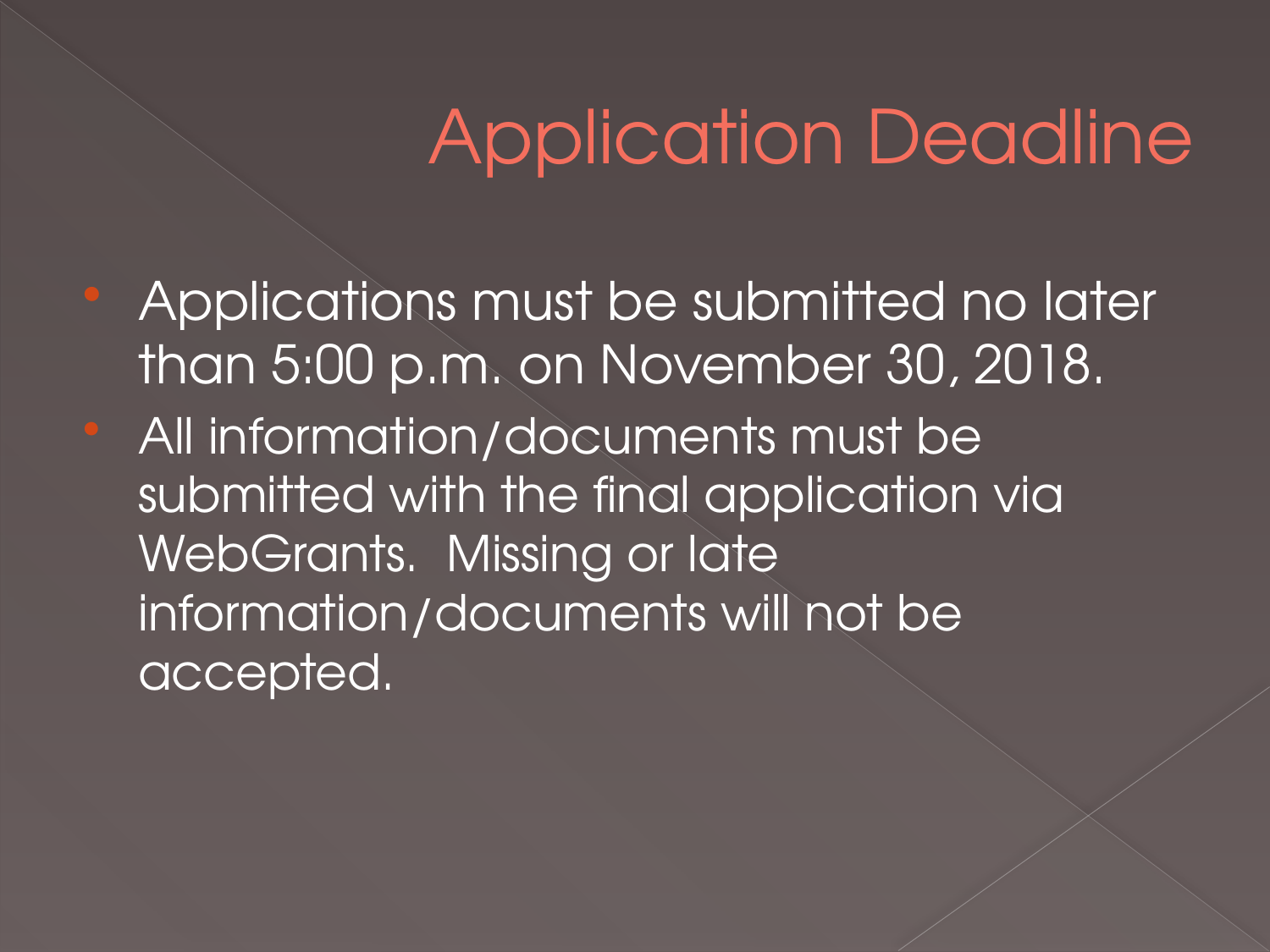

# Application Deadline
Applications must be submitted no later than 5:00 p.m. on November 30, 2018.
All information/documents must be submitted with the final application via WebGrants.  Missing or late information/documents will not be accepted.